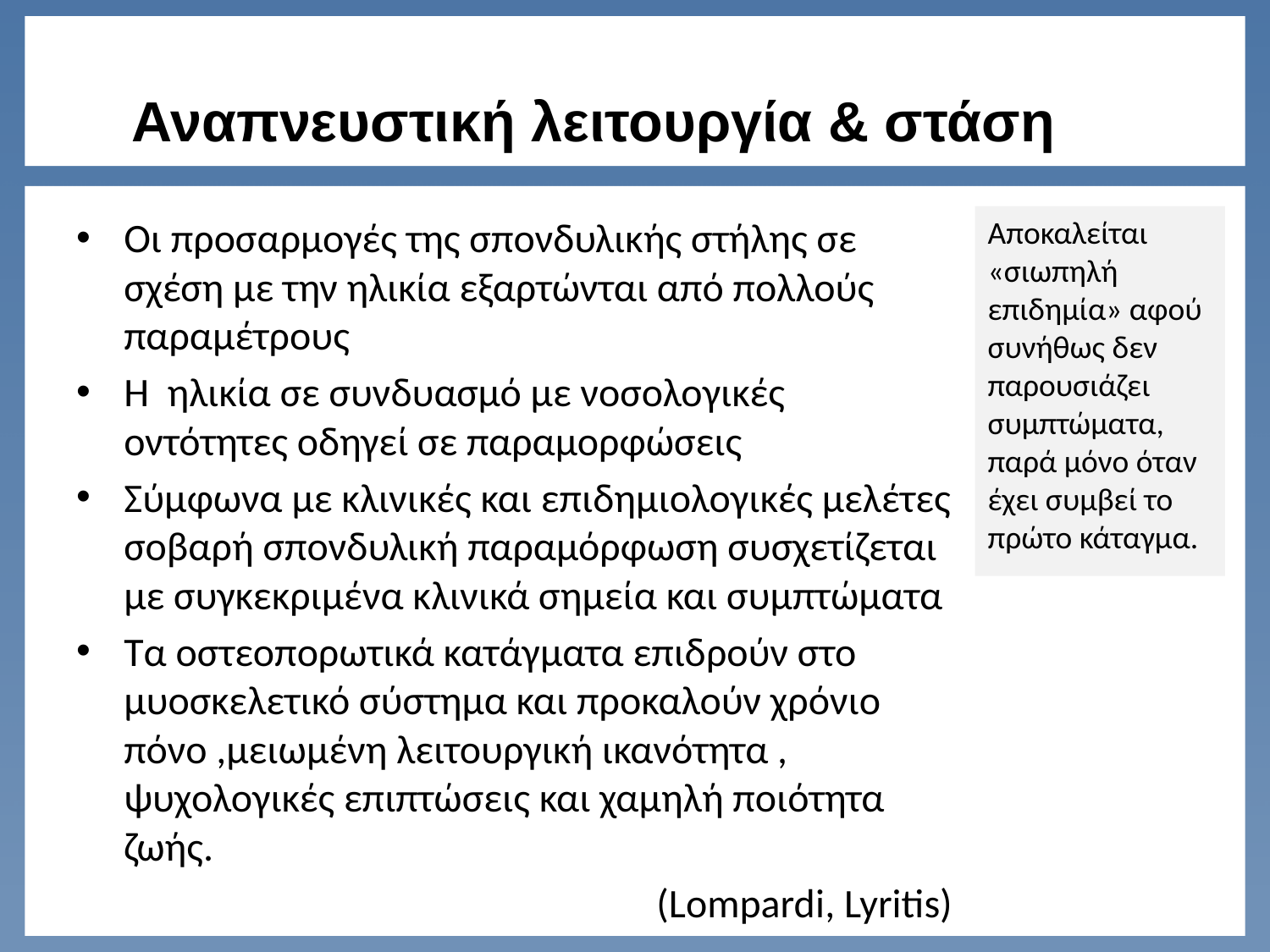

#
Αναπνευστική λειτουργία & στάση
Οι προσαρμογές της σπονδυλικής στήλης σε σχέση με την ηλικία εξαρτώνται από πολλούς παραμέτρους
Η  ηλικία σε συνδυασμό με νοσολογικές οντότητες οδηγεί σε παραμορφώσεις
Σύμφωνα με κλινικές και επιδημιολογικές μελέτες σοβαρή σπονδυλική παραμόρφωση συσχετίζεται με συγκεκριμένα κλινικά σημεία και συμπτώματα
Τα οστεοπορωτικά κατάγματα επιδρούν στο μυοσκελετικό σύστημα και προκαλούν χρόνιο πόνο ,μειωμένη λειτουργική ικανότητα , ψυχολογικές επιπτώσεις και χαμηλή ποιότητα ζωής.
                         (Lompardi, Lyritis)

Αποκαλείται «σιωπηλή επιδημία» αφού συνήθως δεν παρουσιάζει συμπτώματα, παρά μόνο όταν έχει συμβεί το πρώτο κάταγμα.